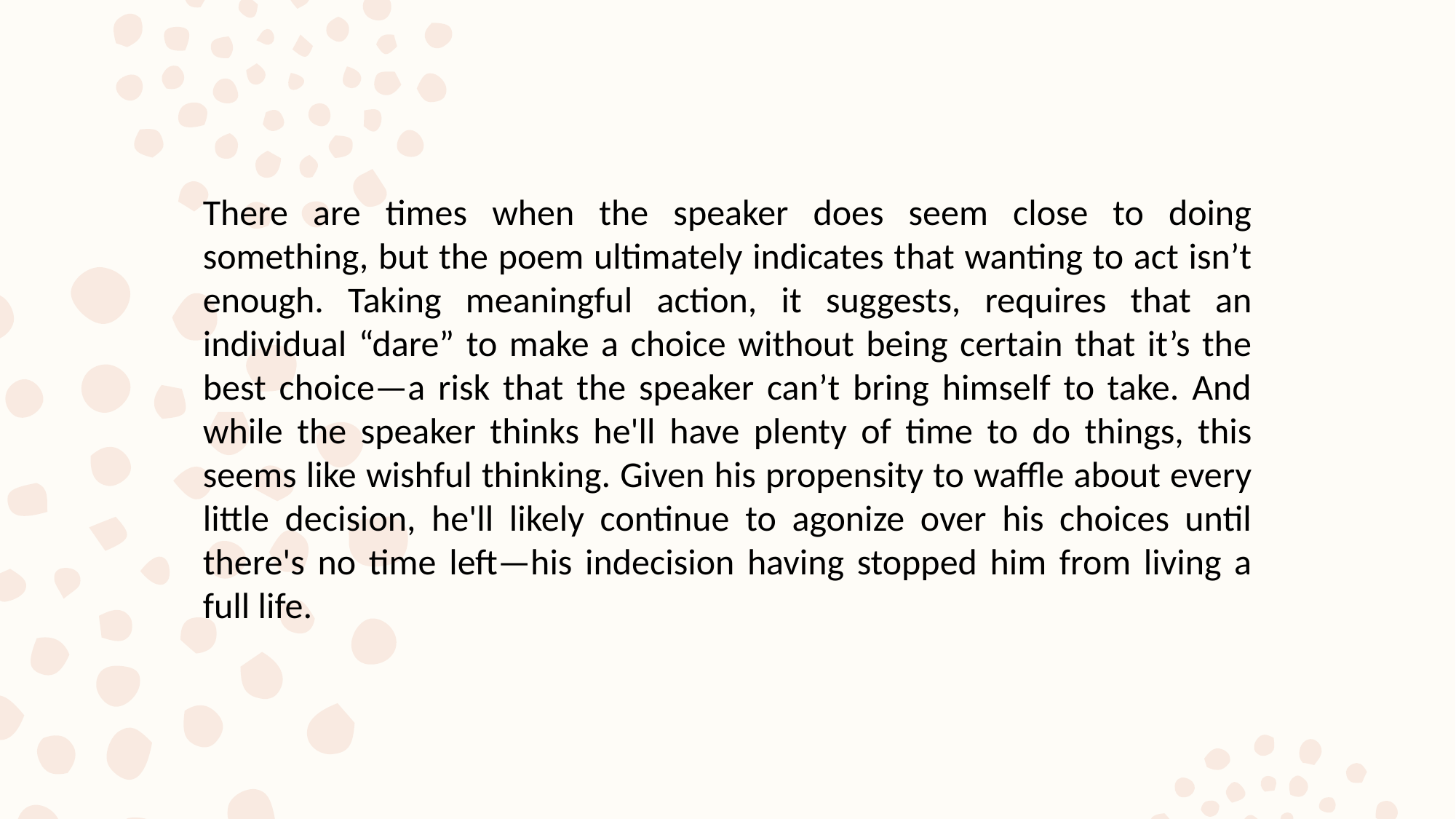

There are times when the speaker does seem close to doing something, but the poem ultimately indicates that wanting to act isn’t enough. Taking meaningful action, it suggests, requires that an individual “dare” to make a choice without being certain that it’s the best choice—a risk that the speaker can’t bring himself to take. And while the speaker thinks he'll have plenty of time to do things, this seems like wishful thinking. Given his propensity to waffle about every little decision, he'll likely continue to agonize over his choices until there's no time left—his indecision having stopped him from living a full life.